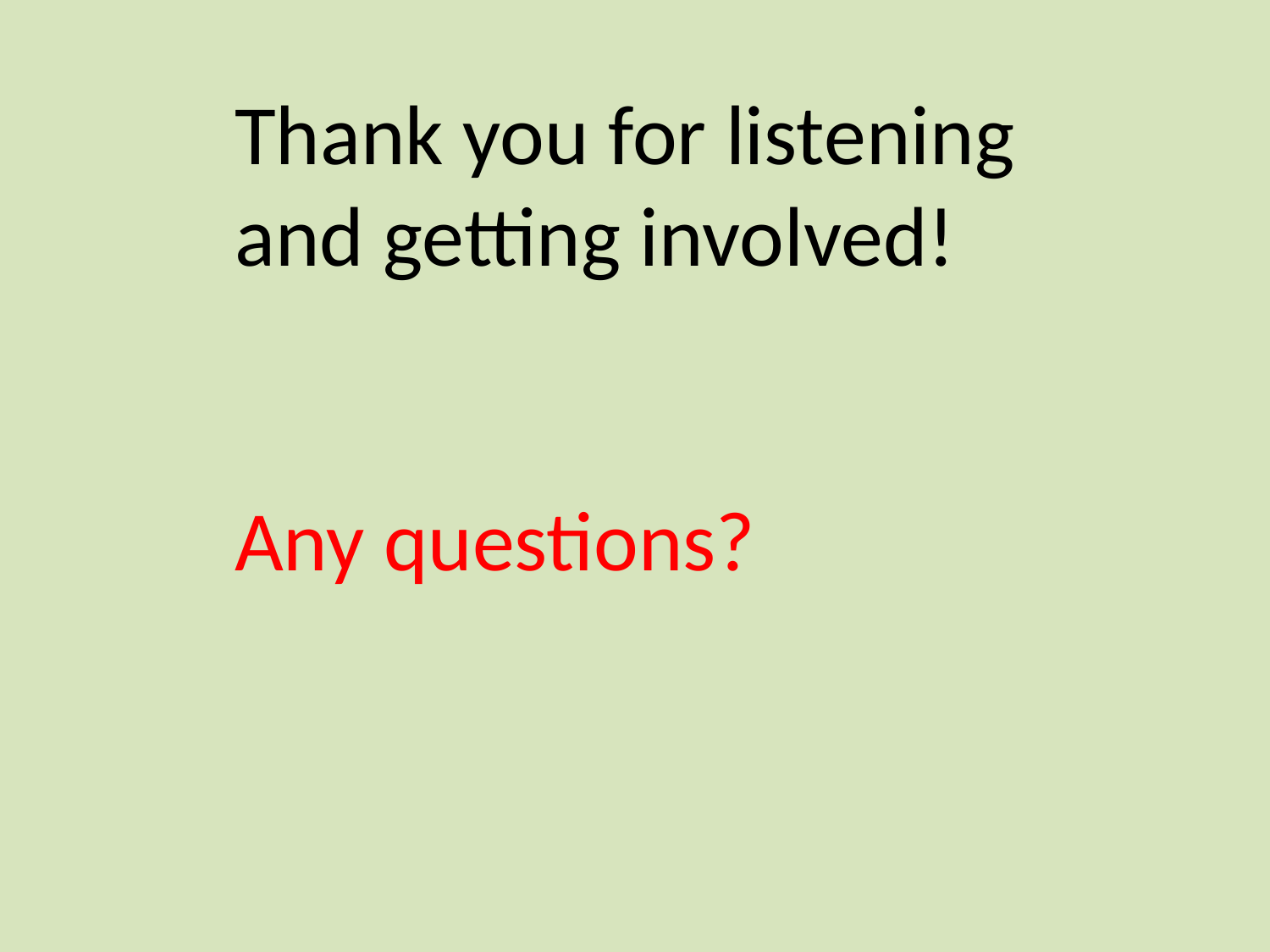

Thank you for listening and getting involved!

Any questions?